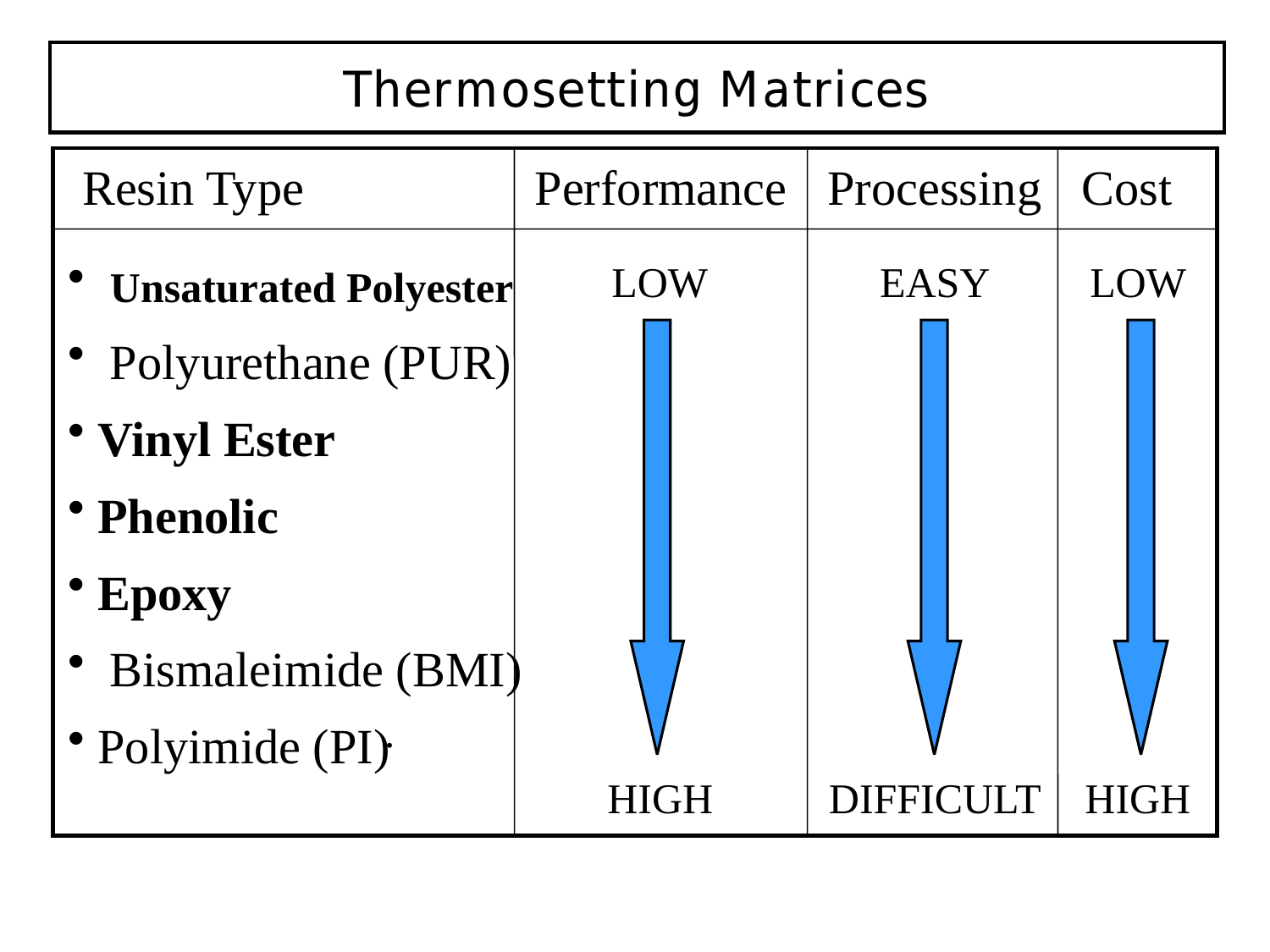

# Thermosetting Matrices

Resin Type
Performance
Processing
Cost

 Unsaturated Polyester
 Polyurethane (PUR)
Vinyl Ester
Phenolic
Epoxy
 Bismaleimide (BMI)
Polyimide (PI)
.
LOW

HIGH
EASY

DIFFICULT
LOW

HIGH